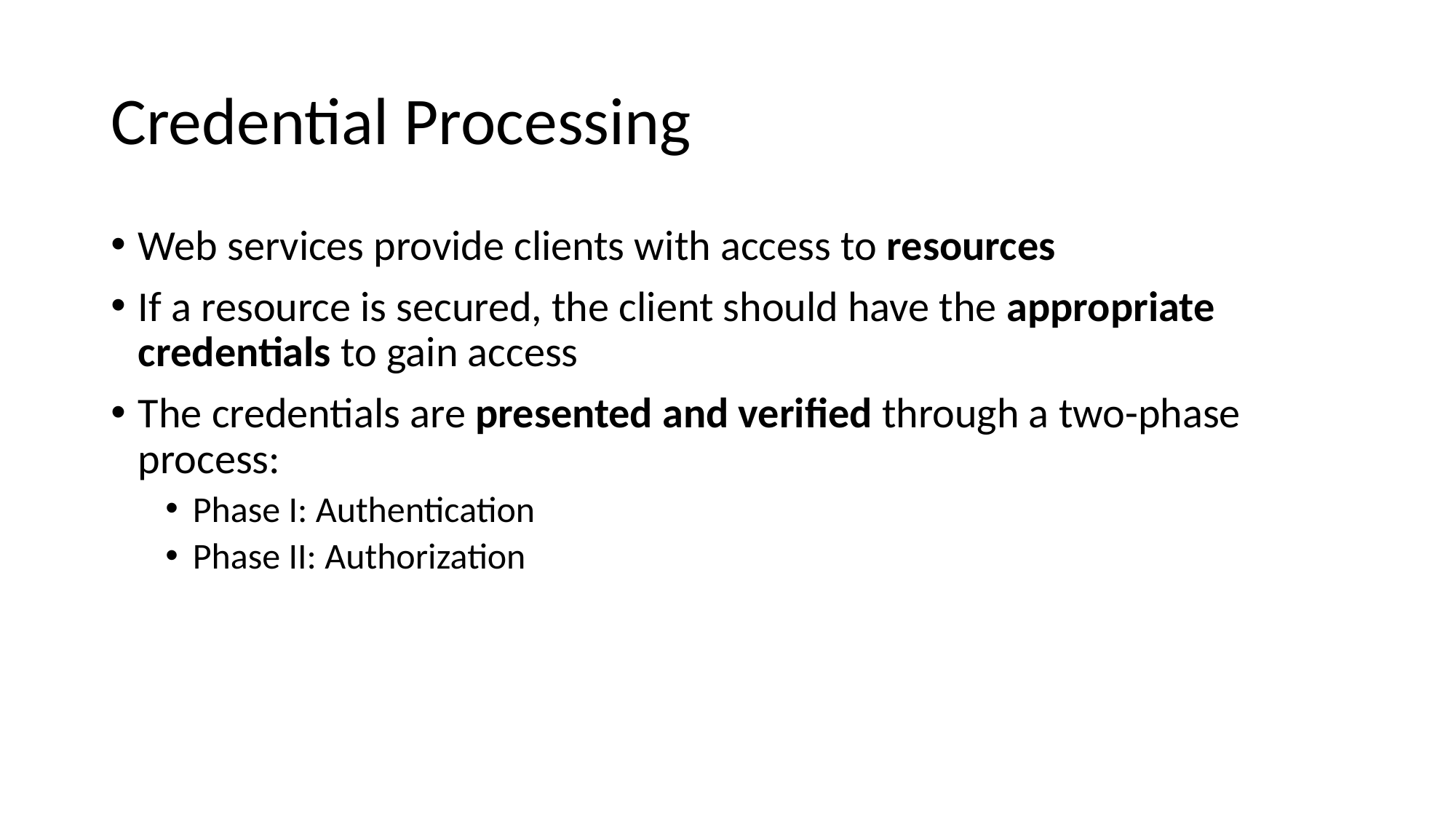

# Credential Processing
Web services provide clients with access to resources
If a resource is secured, the client should have the appropriate credentials to gain access
The credentials are presented and verified through a two-phase process:
Phase I: Authentication
Phase II: Authorization